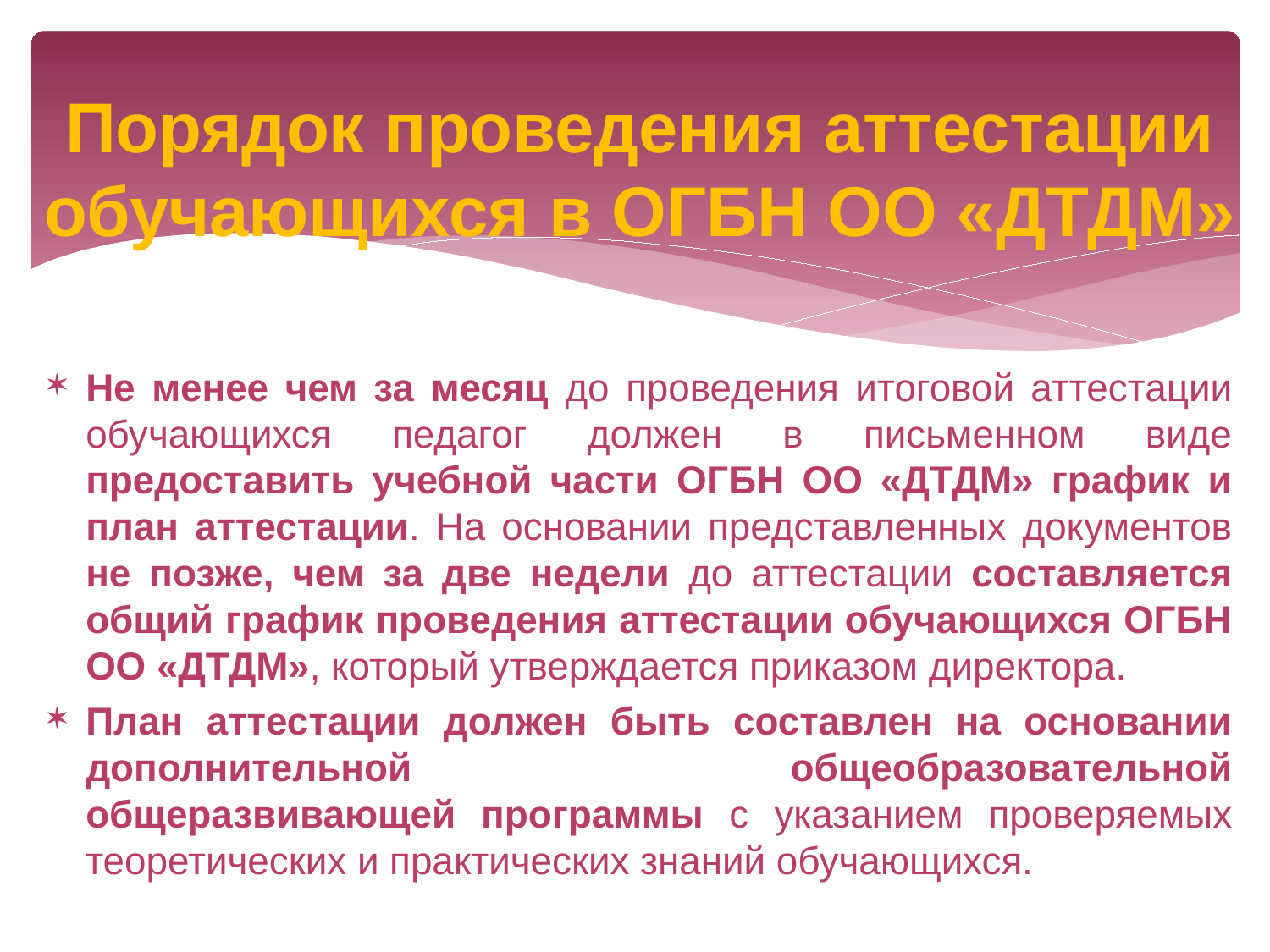

# Порядок проведения аттестации обучающихся в ОГБН ОО «ДТДМ»
Не менее чем за месяц до проведения итоговой аттестации обучающихся педагог должен в письменном виде предоставить учебной части ОГБН ОО «ДТДМ» график и план аттестации. На основании представленных документов не позже, чем за две недели до аттестации составляется общий график проведения аттестации обучающихся ОГБН ОО «ДТДМ», который утверждается приказом директора.
План аттестации должен быть составлен на основании дополнительной общеобразовательной общеразвивающей программы с указанием проверяемых теоретических и практических знаний обучающихся.